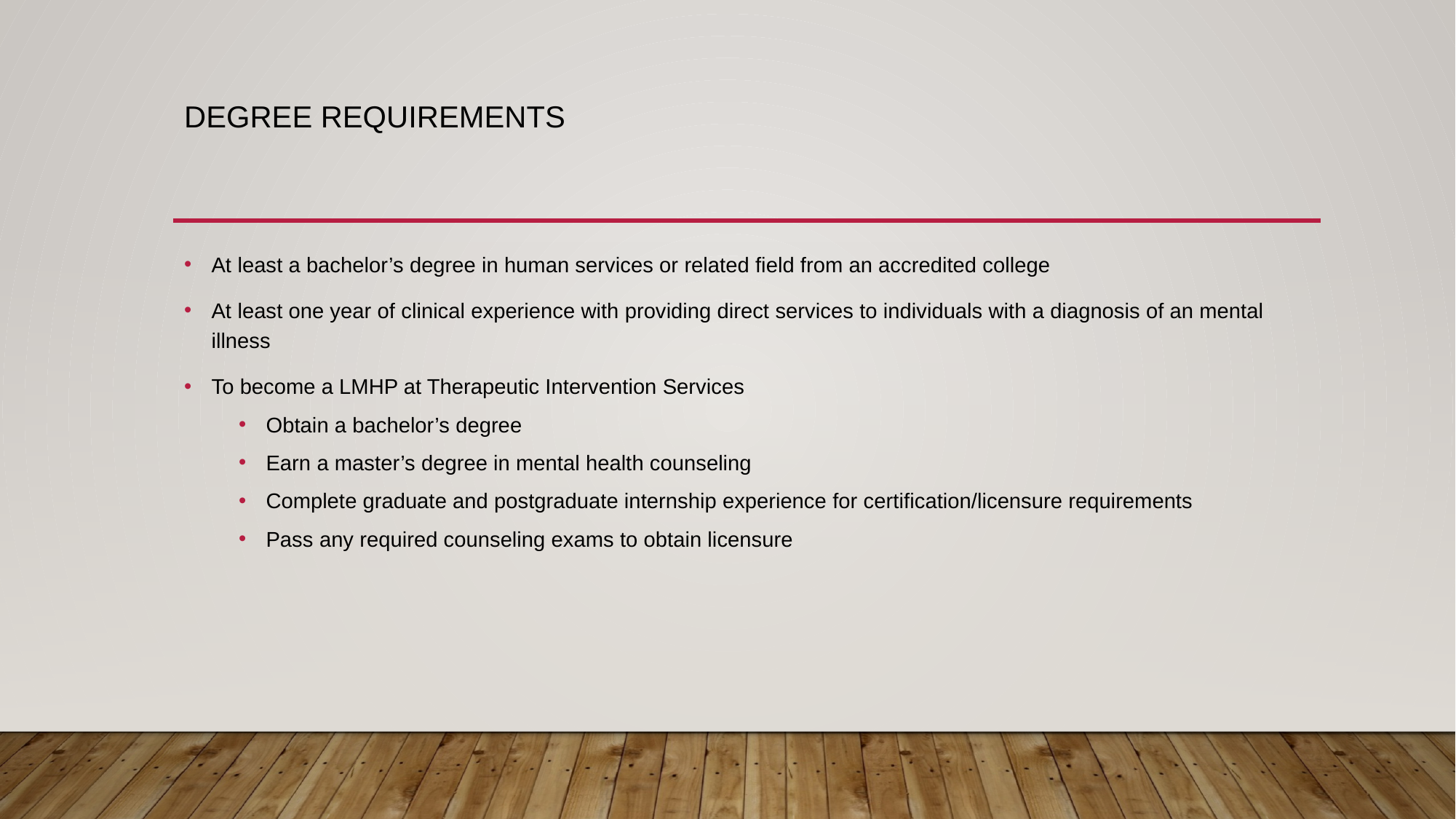

# Degree requirements
At least a bachelor’s degree in human services or related field from an accredited college
At least one year of clinical experience with providing direct services to individuals with a diagnosis of an mental illness
To become a LMHP at Therapeutic Intervention Services
Obtain a bachelor’s degree
Earn a master’s degree in mental health counseling
Complete graduate and postgraduate internship experience for certification/licensure requirements
Pass any required counseling exams to obtain licensure